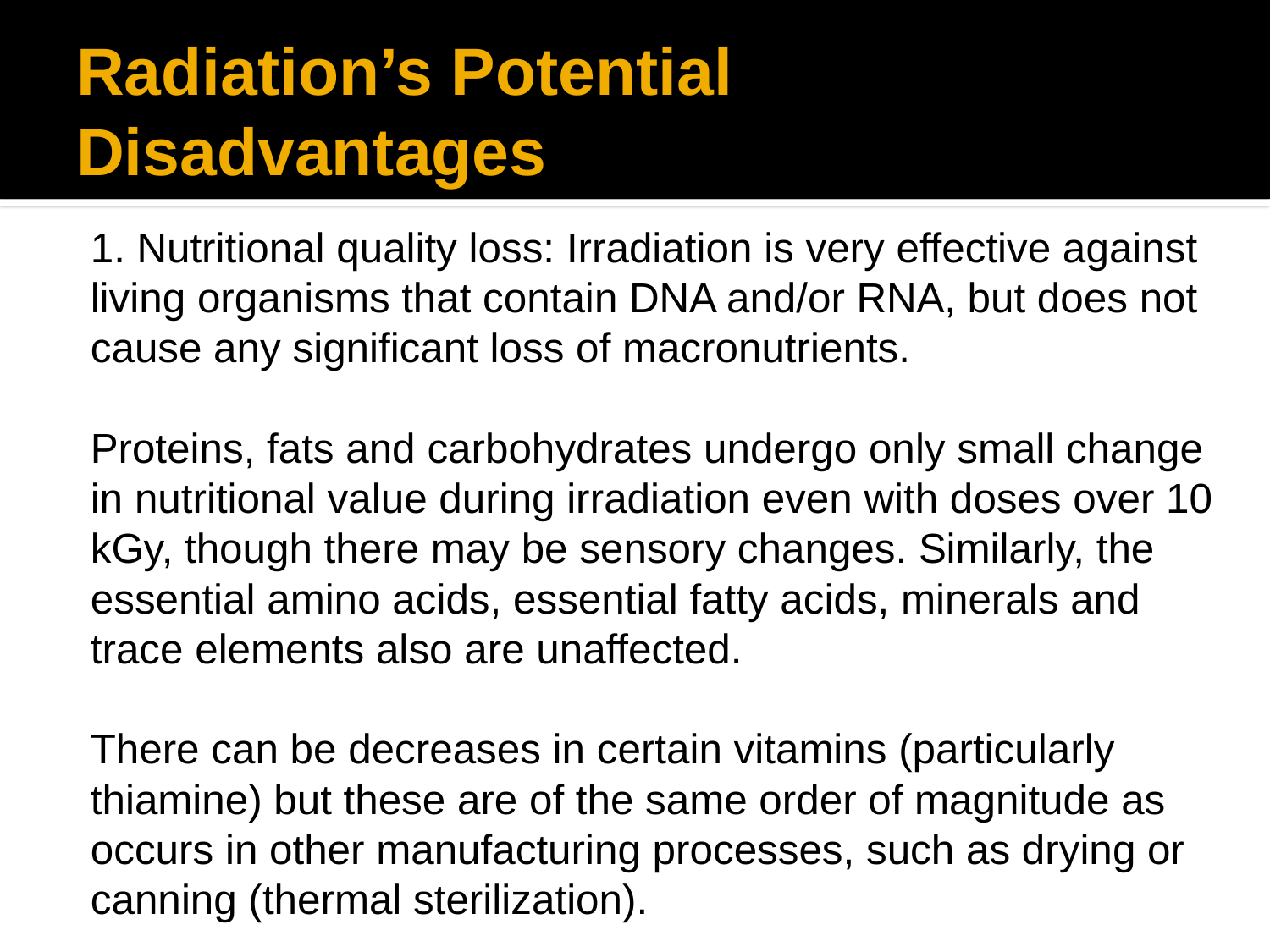

# Radiation’s Potential Disadvantages
	1. Nutritional quality loss: Irradiation is very effective against living organisms that contain DNA and/or RNA, but does not cause any significant loss of macronutrients.

	Proteins, fats and carbohydrates undergo only small change in nutritional value during irradiation even with doses over 10 kGy, though there may be sensory changes. Similarly, the essential amino acids, essential fatty acids, minerals and trace elements also are unaffected.

	There can be decreases in certain vitamins (particularly thiamine) but these are of the same order of magnitude as occurs in other manufacturing processes, such as drying or canning (thermal sterilization).